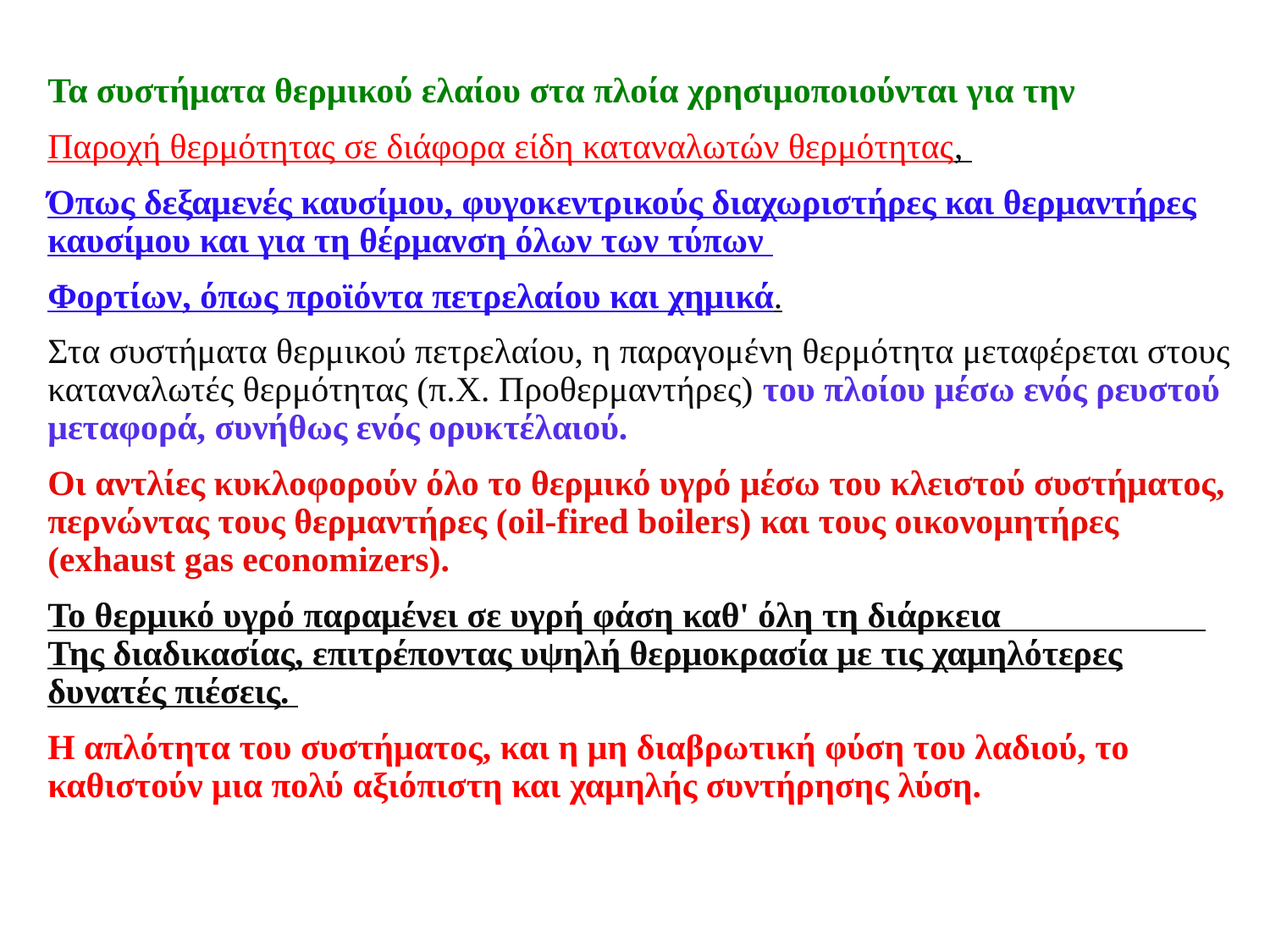

Τα συστήματα θερμικού ελαίου στα πλοία χρησιμοποιούνται για την
Παροχή θερμότητας σε διάφορα είδη καταναλωτών θερμότητας,
Όπως δεξαμενές καυσίμου, φυγοκεντρικούς διαχωριστήρες και θερμαντήρες καυσίμου και για τη θέρμανση όλων των τύπων
Φορτίων, όπως προϊόντα πετρελαίου και χημικά.
Στα συστήματα θερμικού πετρελαίου, η παραγομένη θερμότητα μεταφέρεται στους καταναλωτές θερμότητας (π.Χ. Προθερμαντήρες) του πλοίου μέσω ενός ρευστού μεταφορά, συνήθως ενός ορυκτέλαιού.
Οι αντλίες κυκλοφορούν όλο το θερμικό υγρό μέσω του κλειστού συστήματος, περνώντας τους θερμαντήρες (oil-fired boilers) και τους οικονομητήρες (exhaust gas economizers).
Το θερμικό υγρό παραμένει σε υγρή φάση καθ' όλη τη διάρκεια                        Της διαδικασίας, επιτρέποντας υψηλή θερμοκρασία με τις χαμηλότερες δυνατές πιέσεις.
Η απλότητα του συστήματος, και η μη διαβρωτική φύση του λαδιού, το καθιστούν μια πολύ αξιόπιστη και χαμηλής συντήρησης λύση.